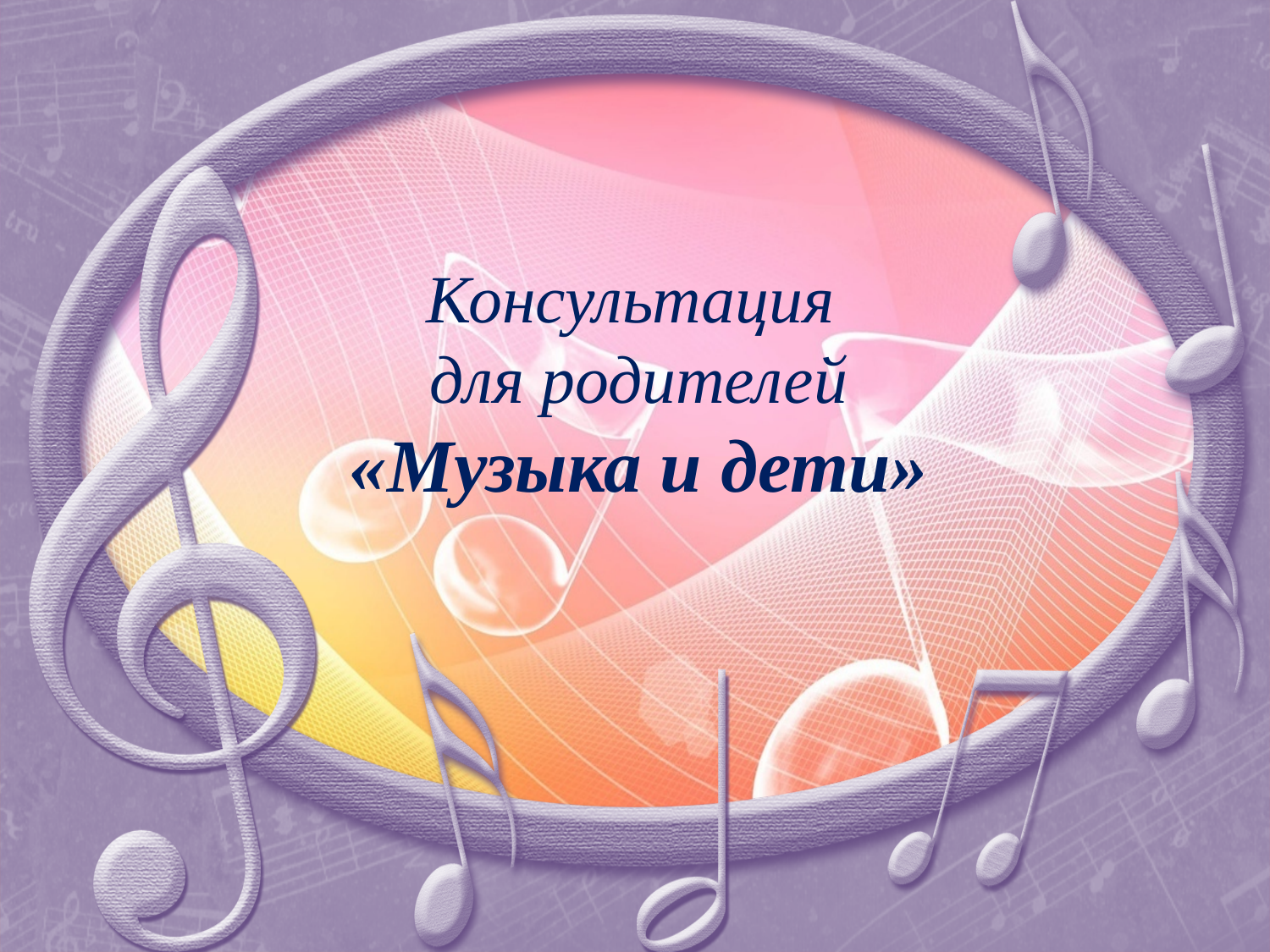

# Консультация для родителей «Музыка и дети»